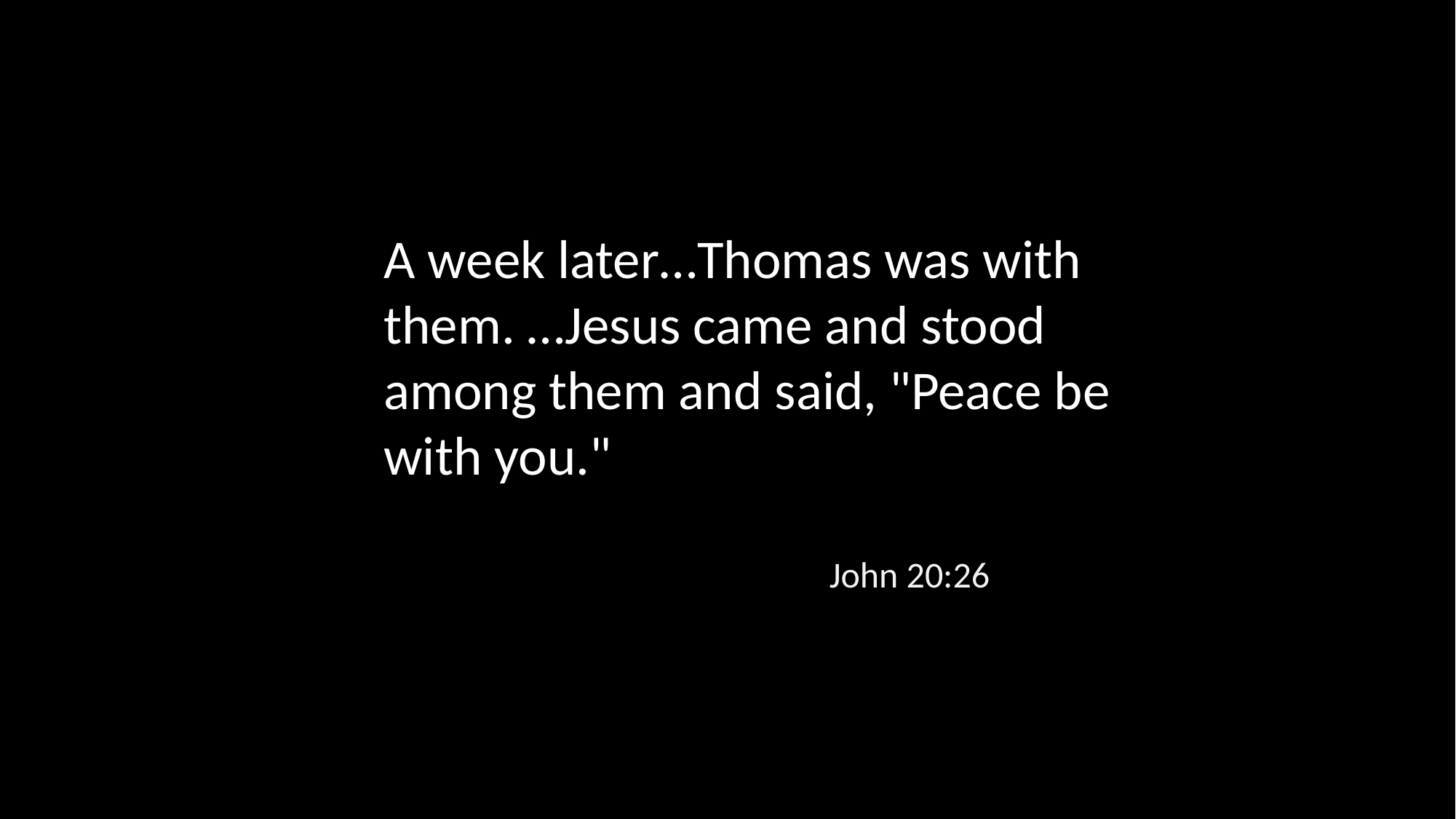

A week later…Thomas was with them. …Jesus came and stood among them and said, "Peace be with you."
John 20:26